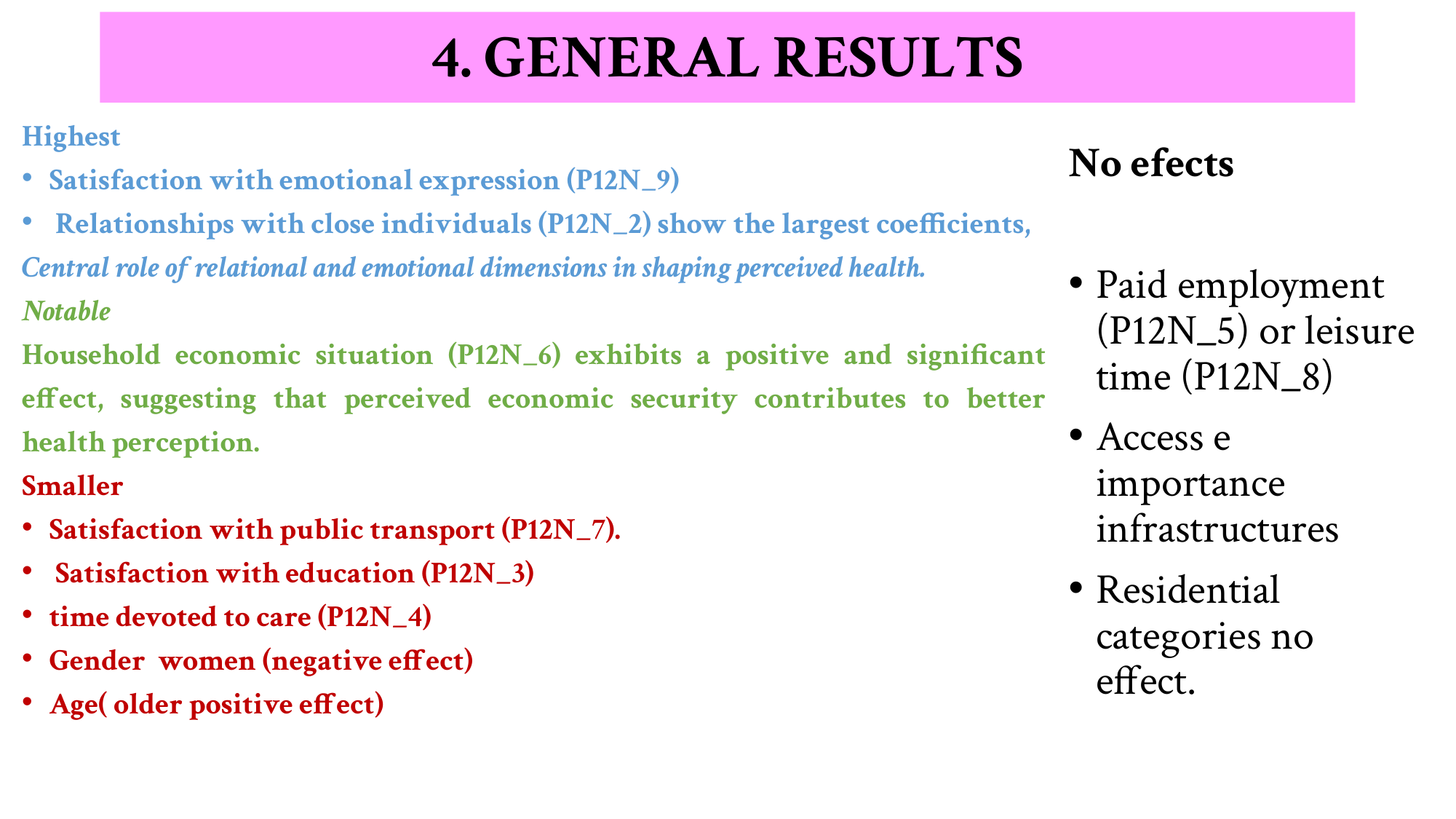

# 4. GENERAL RESULTS
Highest
Satisfaction with emotional expression (P12N_9)
 Relationships with close individuals (P12N_2) show the largest coefficients,
Central role of relational and emotional dimensions in shaping perceived health.
Notable
Household economic situation (P12N_6) exhibits a positive and significant effect, suggesting that perceived economic security contributes to better health perception.
Smaller
Satisfaction with public transport (P12N_7).
 Satisfaction with education (P12N_3)
time devoted to care (P12N_4)
Gender  women (negative effect)
Age( older positive effect)
No efects

Paid employment (P12N_5) or leisure time (P12N_8)
Access e importance infrastructures
Residential categories no  effect.